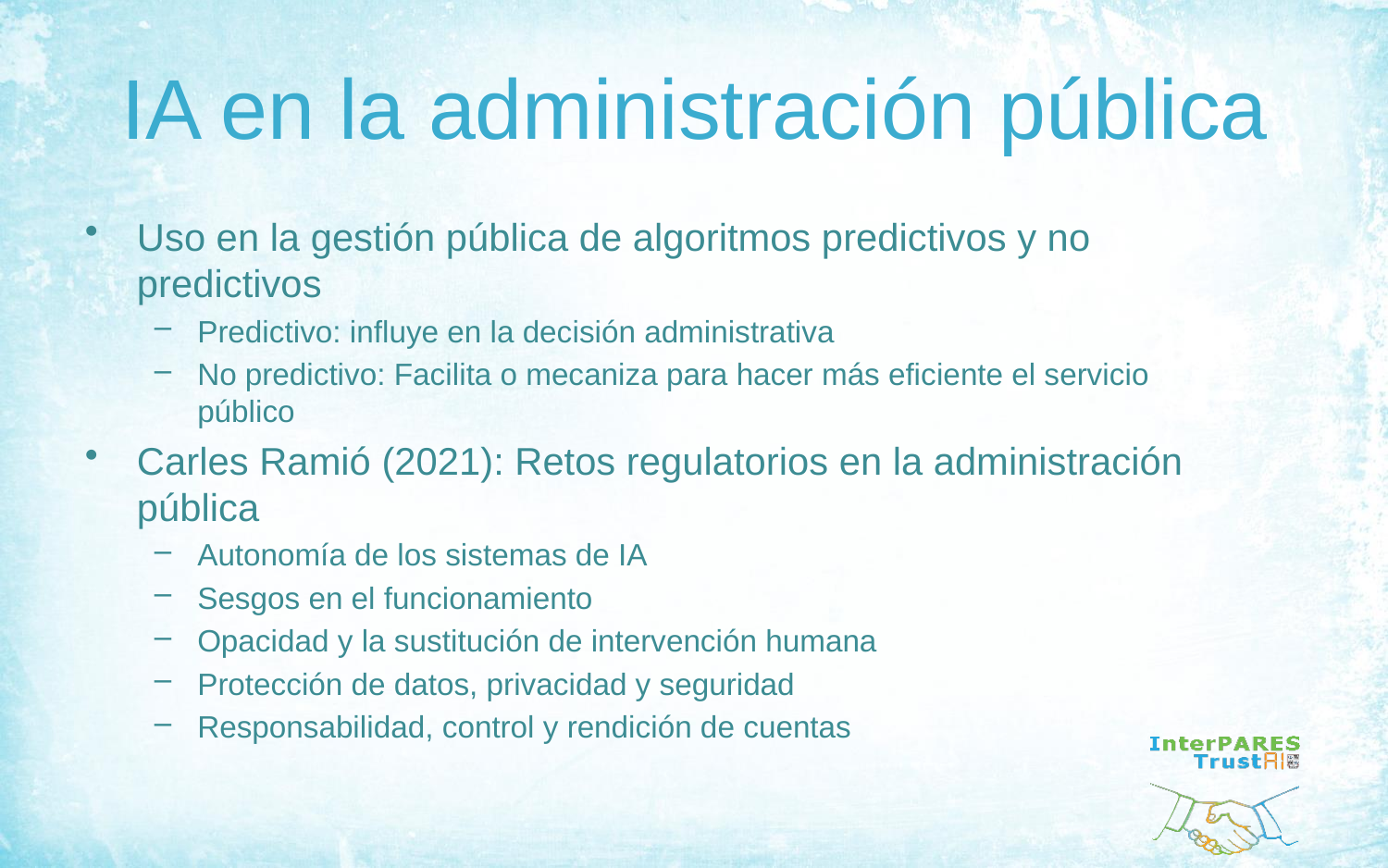

# IA en la administración pública
Uso en la gestión pública de algoritmos predictivos y no predictivos
Predictivo: influye en la decisión administrativa
No predictivo: Facilita o mecaniza para hacer más eficiente el servicio público
Carles Ramió (2021): Retos regulatorios en la administración pública
Autonomía de los sistemas de IA
Sesgos en el funcionamiento
Opacidad y la sustitución de intervención humana
Protección de datos, privacidad y seguridad
Responsabilidad, control y rendición de cuentas